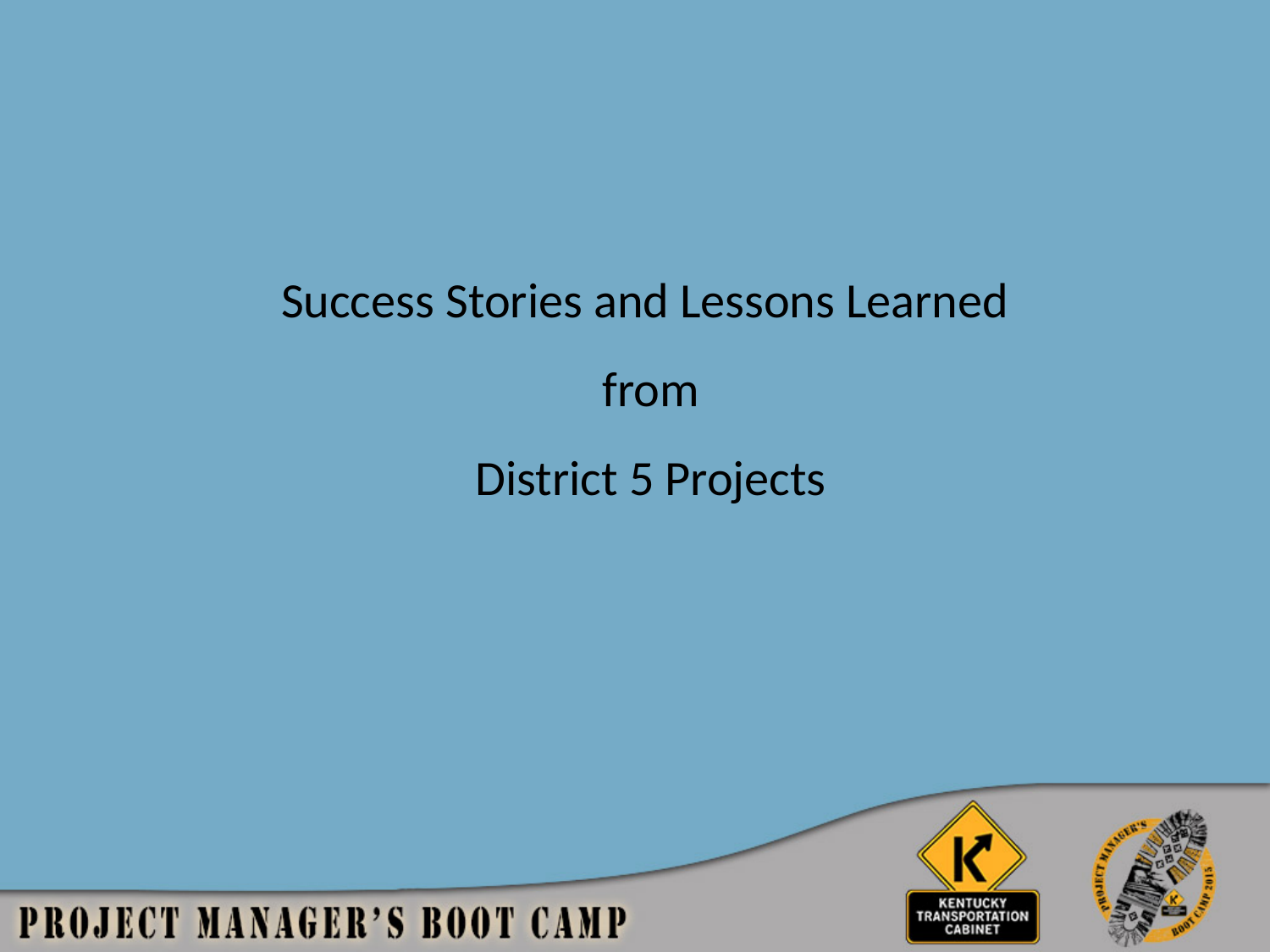

Success Stories and Lessons Learned
from
District 5 Projects